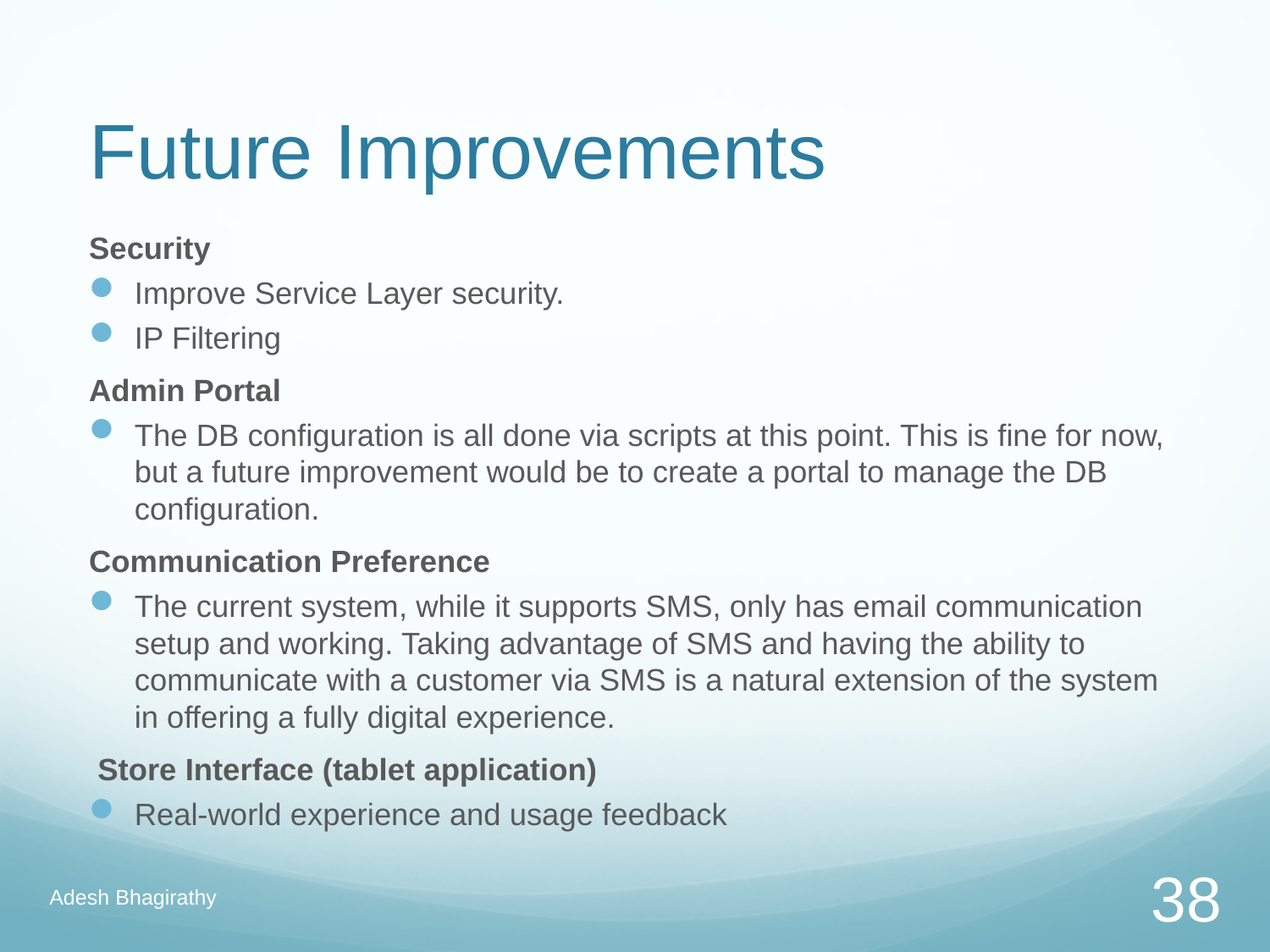

# Future Improvements
Security
Improve Service Layer security.
IP Filtering
Admin Portal
The DB configuration is all done via scripts at this point. This is fine for now, but a future improvement would be to create a portal to manage the DB configuration.
Communication Preference
The current system, while it supports SMS, only has email communication setup and working. Taking advantage of SMS and having the ability to communicate with a customer via SMS is a natural extension of the system in offering a fully digital experience.
Store Interface (tablet application)
Real-world experience and usage feedback

Adesh Bhagirathy
38